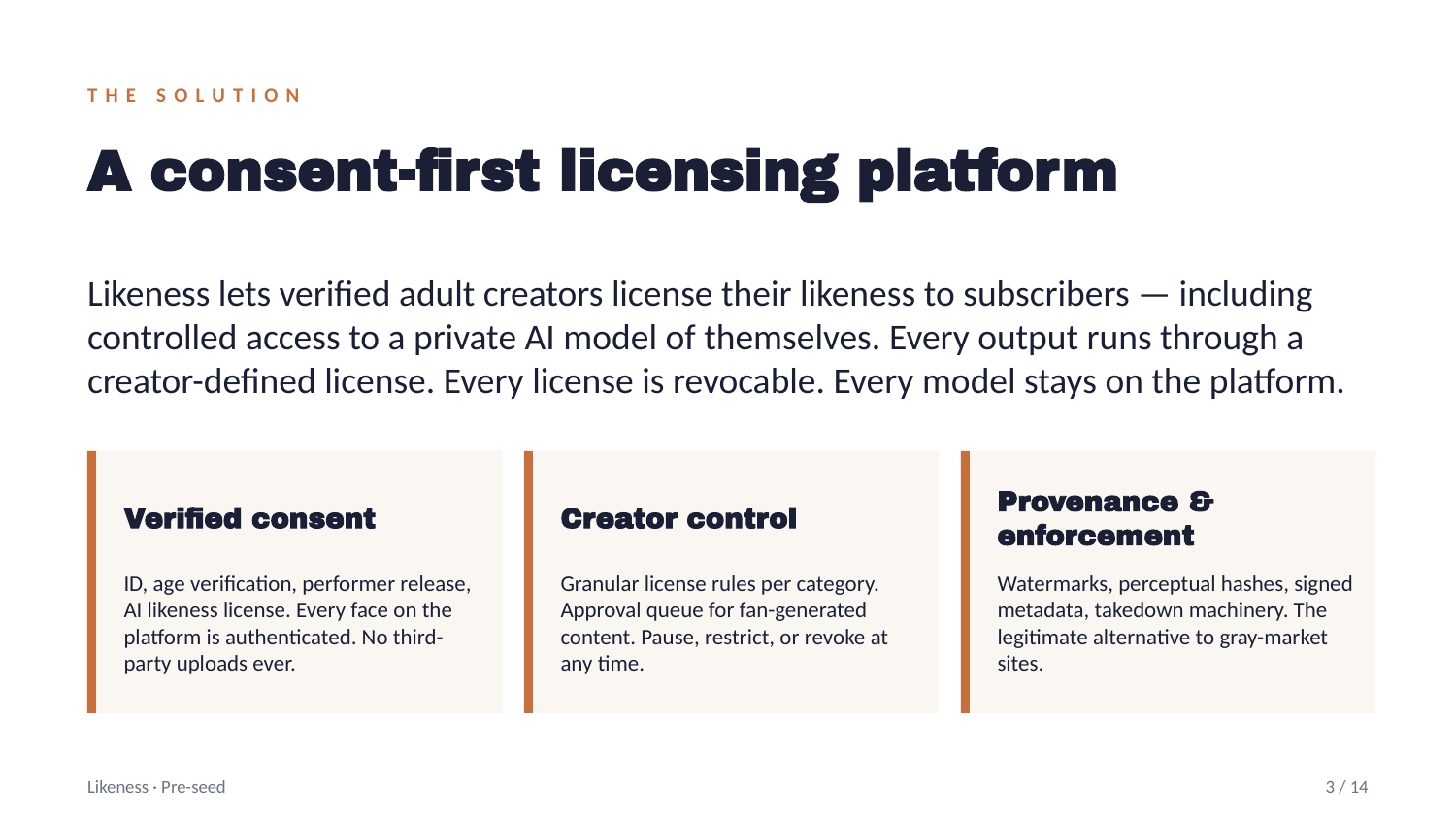

THE SOLUTION
A consent-first licensing platform
Likeness lets verified adult creators license their likeness to subscribers — including controlled access to a private AI model of themselves. Every output runs through a creator-defined license. Every license is revocable. Every model stays on the platform.

Verified consent
Creator control
Provenance & enforcement
ID, age verification, performer release, AI likeness license. Every face on the platform is authenticated. No third-party uploads ever.
Granular license rules per category. Approval queue for fan-generated content. Pause, restrict, or revoke at any time.
Watermarks, perceptual hashes, signed metadata, takedown machinery. The legitimate alternative to gray-market sites.
Likeness · Pre-seed
3 / 14